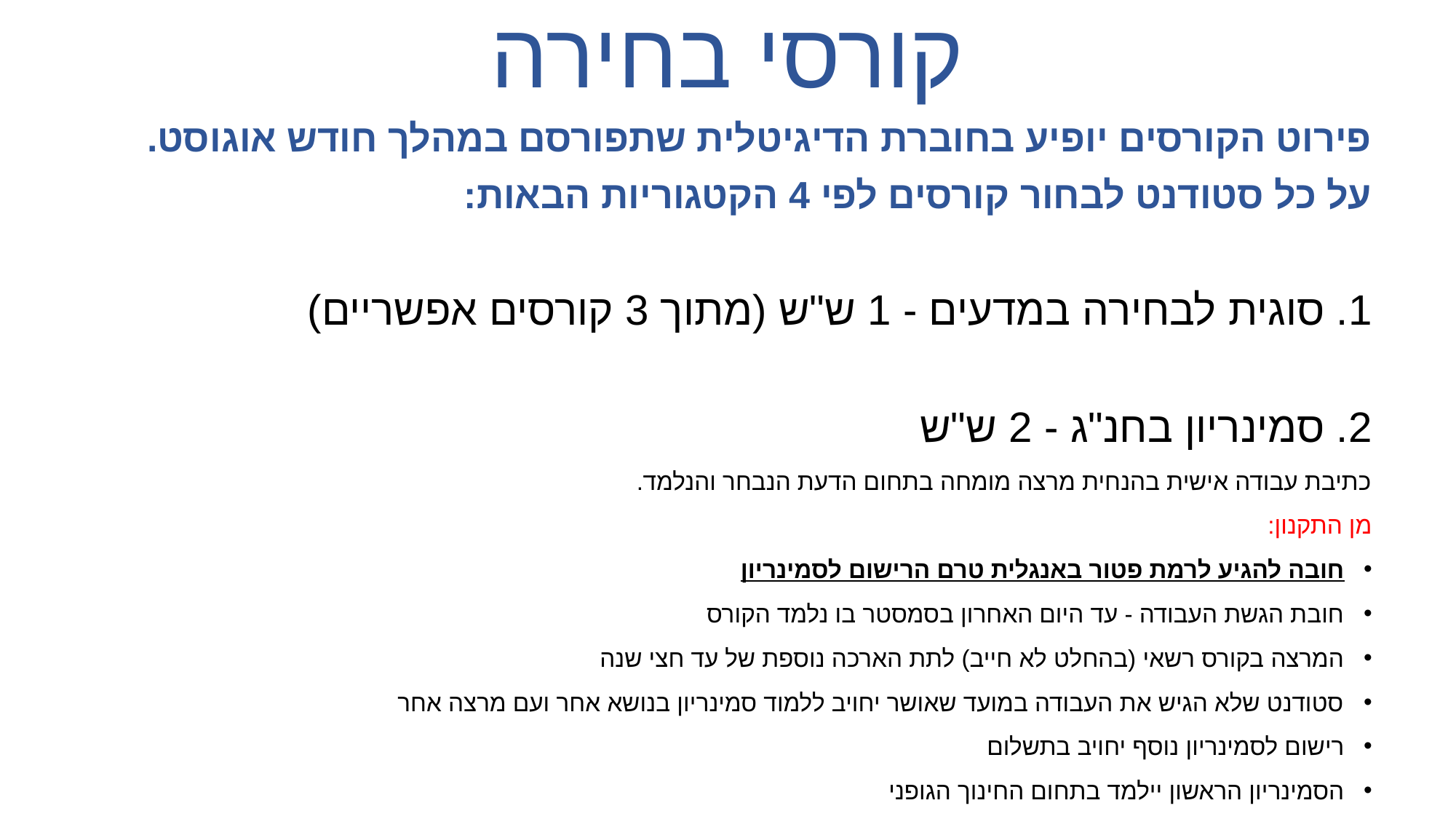

# קורסי בחירה
פירוט הקורסים יופיע בחוברת הדיגיטלית שתפורסם במהלך חודש אוגוסט.
על כל סטודנט לבחור קורסים לפי 4 הקטגוריות הבאות:
1. סוגית לבחירה במדעים - 1 ש"ש (מתוך 3 קורסים אפשריים)
2. סמינריון בחנ"ג - 2 ש"ש
כתיבת עבודה אישית בהנחית מרצה מומחה בתחום הדעת הנבחר והנלמד.
מן התקנון:
חובה להגיע לרמת פטור באנגלית טרם הרישום לסמינריון
חובת הגשת העבודה - עד היום האחרון בסמסטר בו נלמד הקורס
המרצה בקורס רשאי (בהחלט לא חייב) לתת הארכה נוספת של עד חצי שנה
סטודנט שלא הגיש את העבודה במועד שאושר יחויב ללמוד סמינריון בנושא אחר ועם מרצה אחר
רישום לסמינריון נוסף יחויב בתשלום
הסמינריון הראשון יילמד בתחום החינוך הגופני